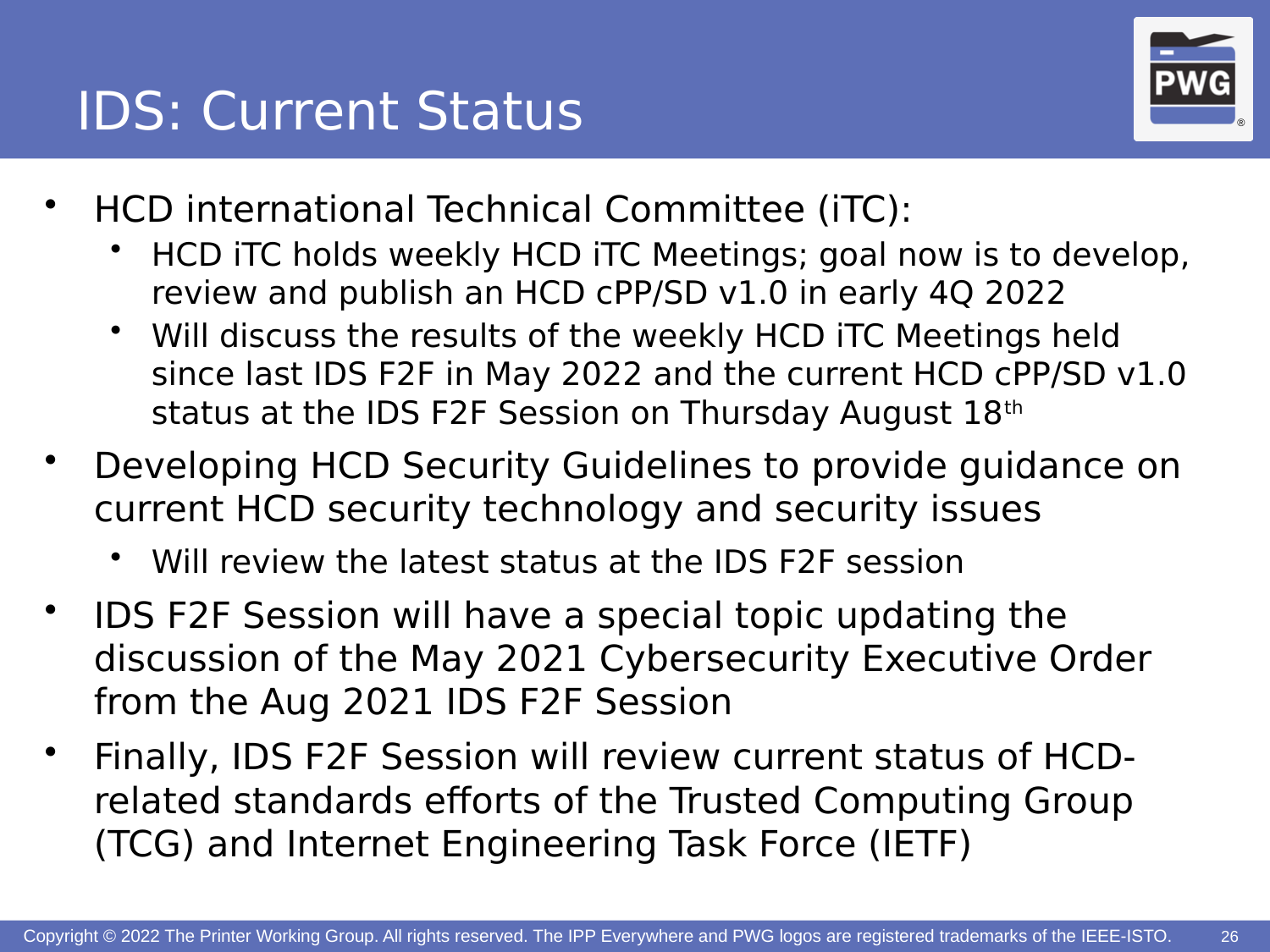

# IDS: Current Status
HCD international Technical Committee (iTC):
HCD iTC holds weekly HCD iTC Meetings; goal now is to develop, review and publish an HCD cPP/SD v1.0 in early 4Q 2022
Will discuss the results of the weekly HCD iTC Meetings held since last IDS F2F in May 2022 and the current HCD cPP/SD v1.0 status at the IDS F2F Session on Thursday August 18th
Developing HCD Security Guidelines to provide guidance on current HCD security technology and security issues
Will review the latest status at the IDS F2F session
IDS F2F Session will have a special topic updating the discussion of the May 2021 Cybersecurity Executive Order from the Aug 2021 IDS F2F Session
Finally, IDS F2F Session will review current status of HCD-related standards efforts of the Trusted Computing Group (TCG) and Internet Engineering Task Force (IETF)

26